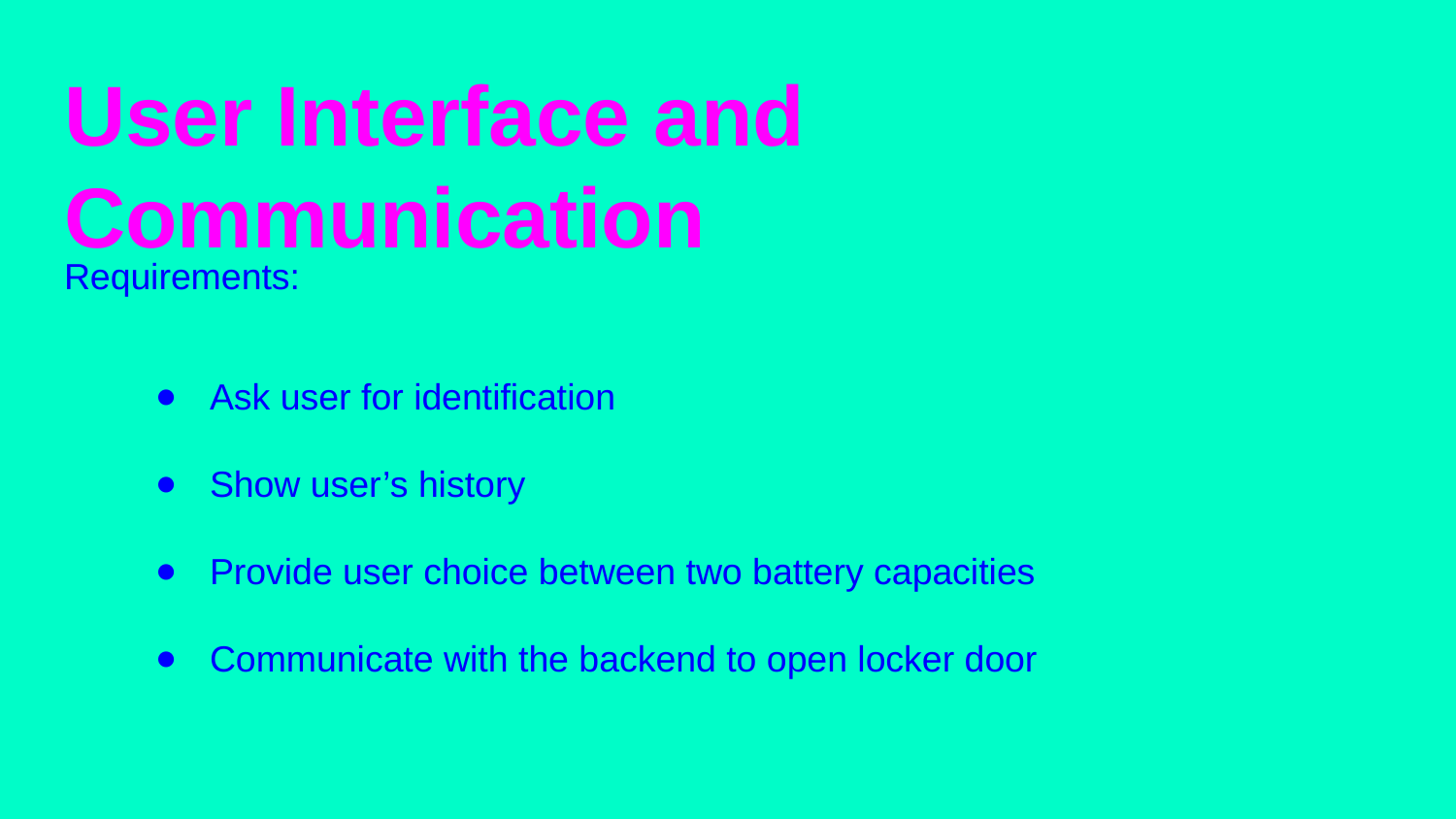

# User Interface and Communication
Requirements:
Ask user for identification
Show user’s history
Provide user choice between two battery capacities
Communicate with the backend to open locker door